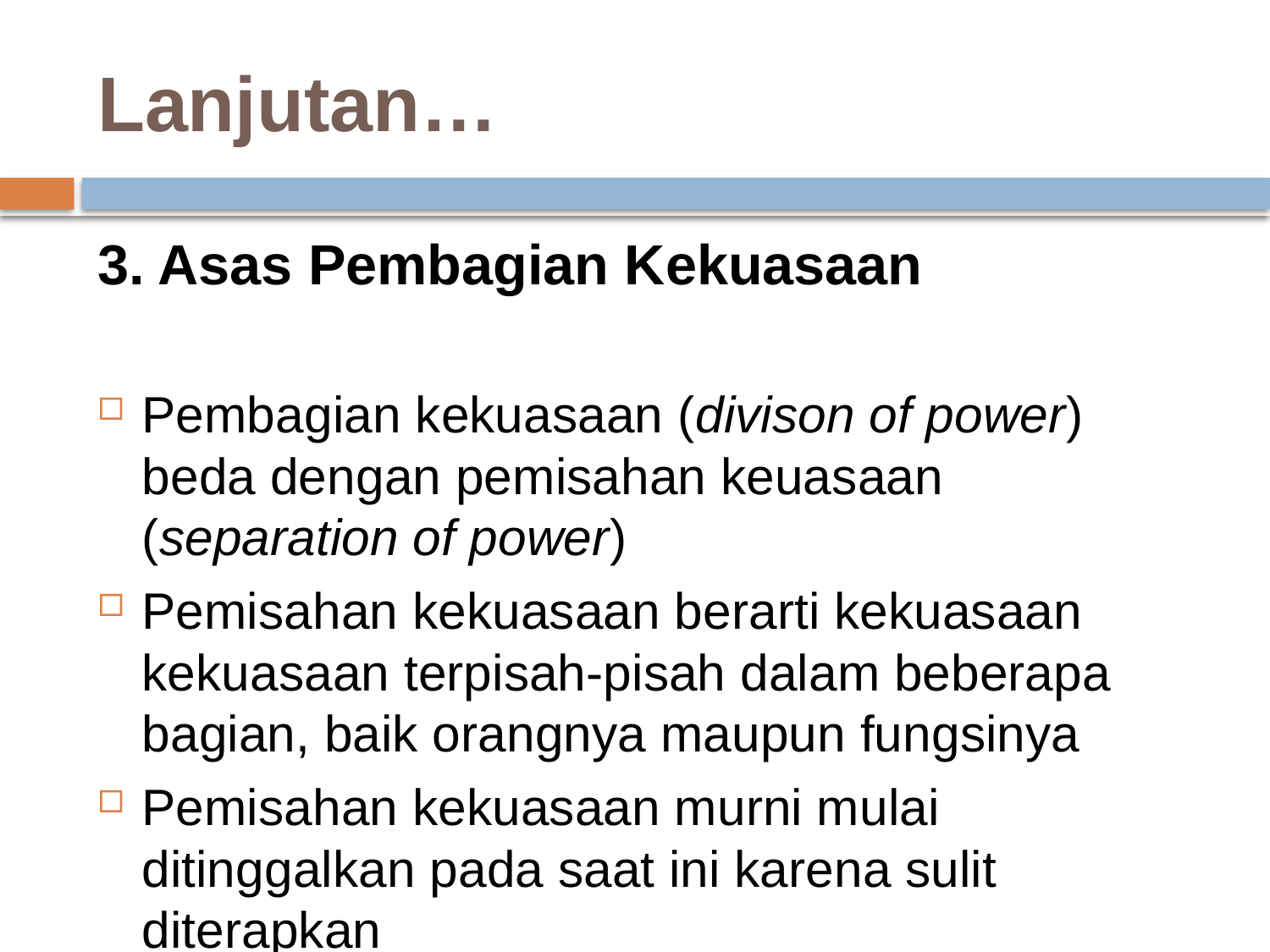

# Lanjutan…
3. Asas Pembagian Kekuasaan

Pembagian kekuasaan (divison of power) beda dengan pemisahan keuasaan (separation of power)
Pemisahan kekuasaan berarti kekuasaan kekuasaan terpisah-pisah dalam beberapa bagian, baik orangnya maupun fungsinya
Pemisahan kekuasaan murni mulai ditinggalkan pada saat ini karena sulit diterapkan